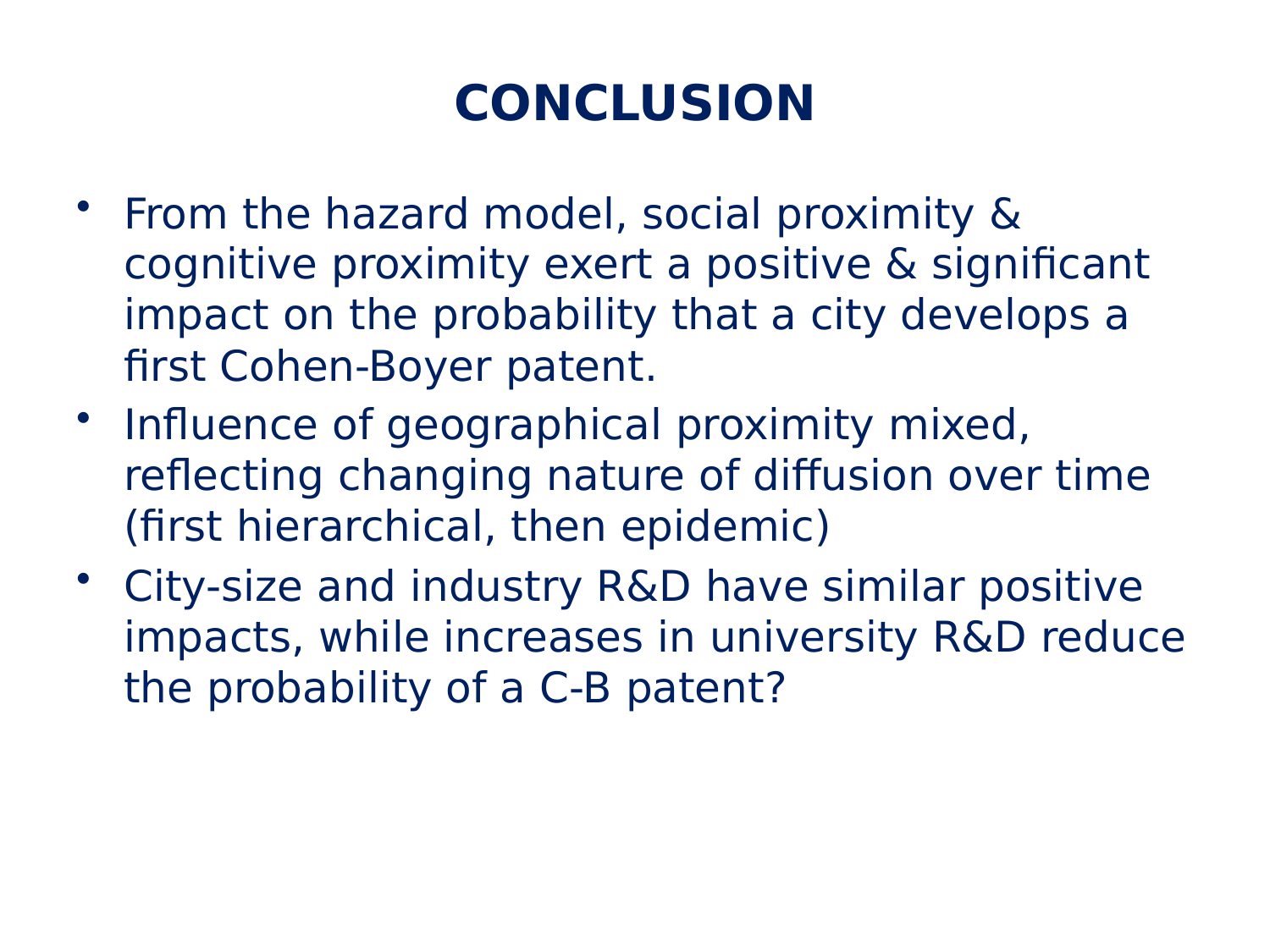

# CONCLUSION
From the hazard model, social proximity & cognitive proximity exert a positive & significant impact on the probability that a city develops a first Cohen-Boyer patent.
Influence of geographical proximity mixed, reflecting changing nature of diffusion over time (first hierarchical, then epidemic)
City-size and industry R&D have similar positive impacts, while increases in university R&D reduce the probability of a C-B patent?